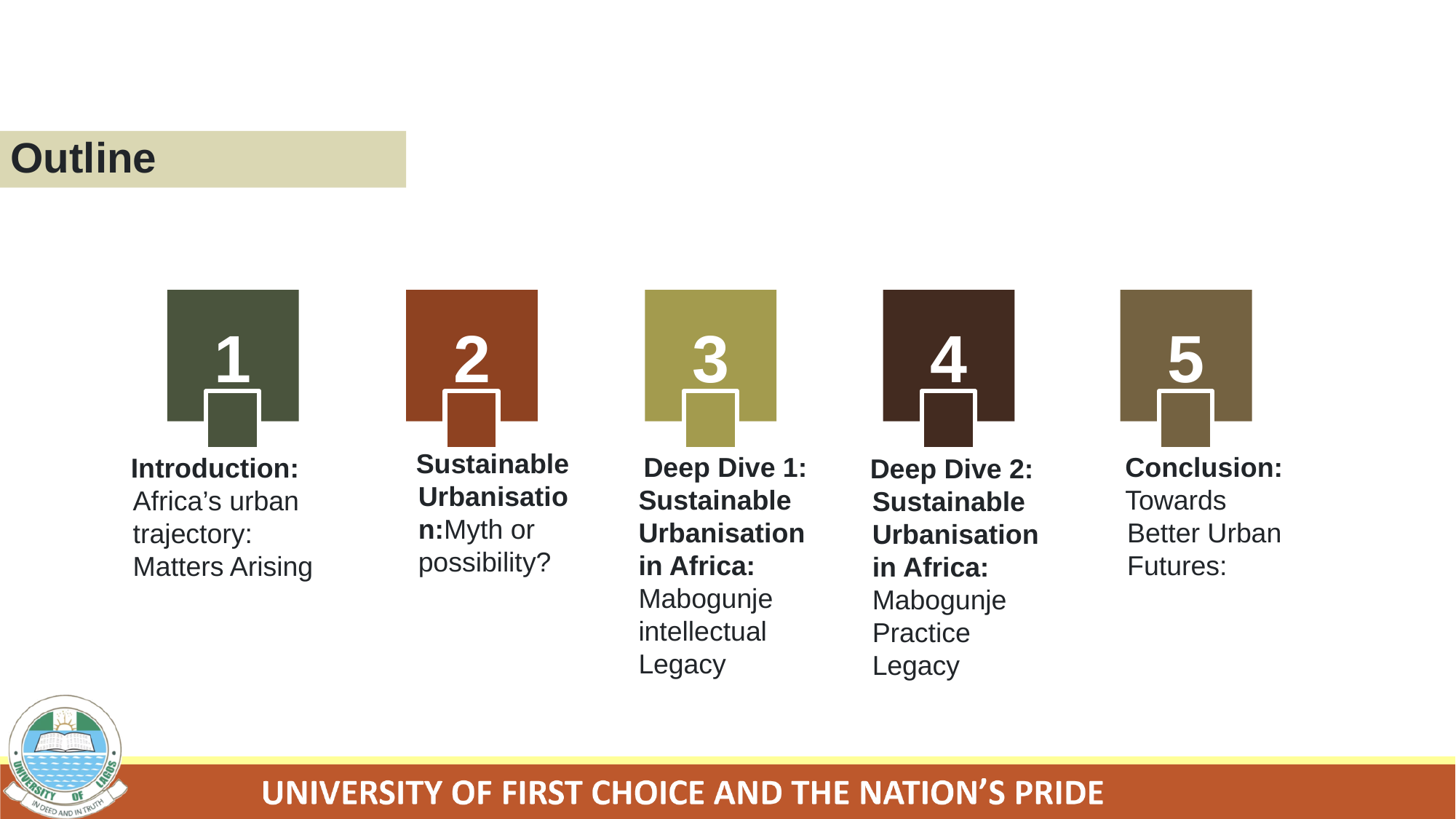

Outline
1
2
3
4
5

Sustainable Urbanisation:Myth or possibility?
Deep Dive 1: Sustainable Urbanisation in Africa: Mabogunje intellectual Legacy
Conclusion:
Towards Better Urban Futures:
Introduction: Africa’s urban trajectory: Matters Arising
Deep Dive 2: Sustainable Urbanisation in Africa: Mabogunje Practice Legacy